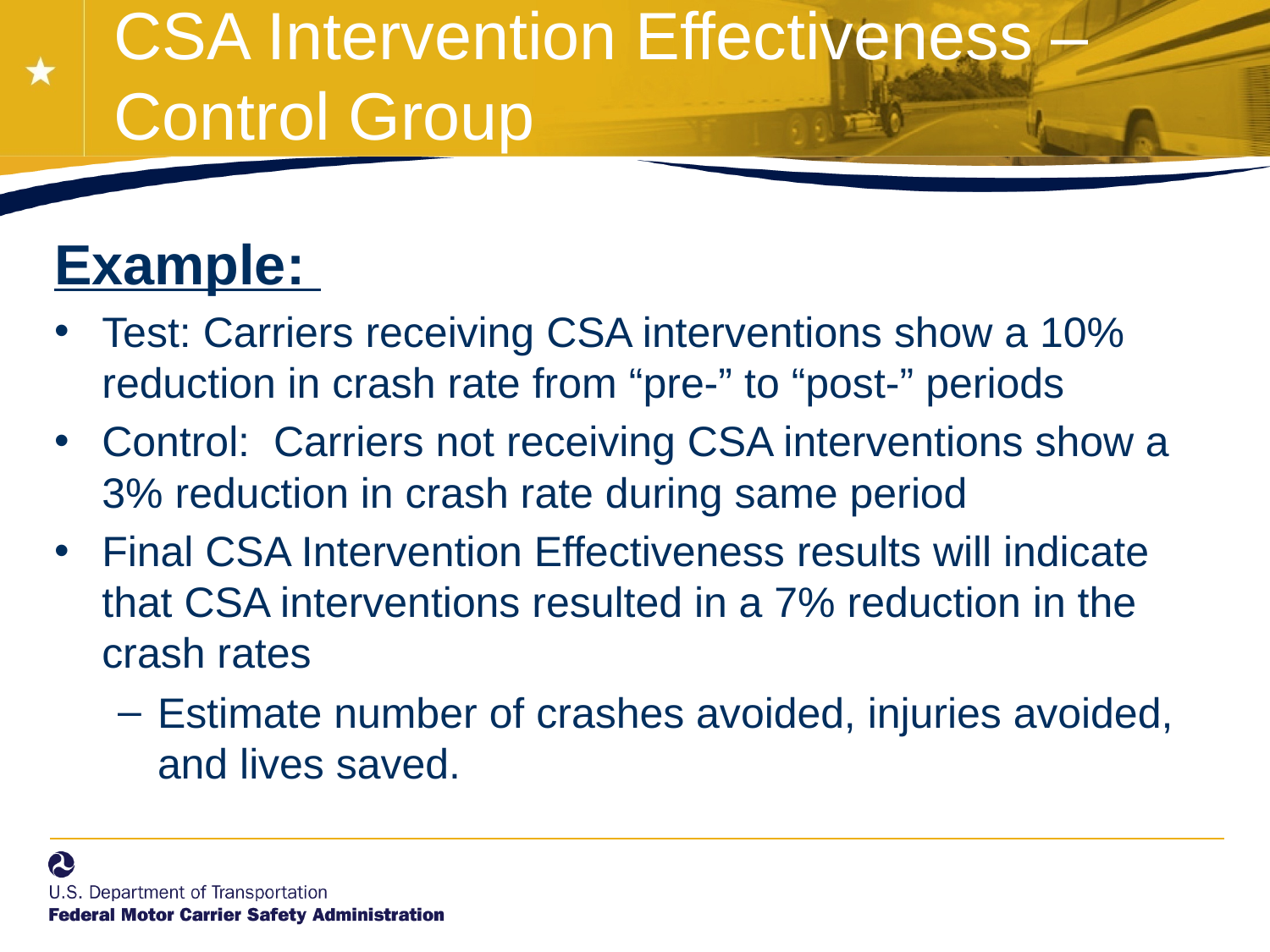

# CSA Intervention Effectiveness – Control Group
Example:
Test: Carriers receiving CSA interventions show a 10% reduction in crash rate from “pre-” to “post-” periods
Control:  Carriers not receiving CSA interventions show a 3% reduction in crash rate during same period
Final CSA Intervention Effectiveness results will indicate that CSA interventions resulted in a 7% reduction in the crash rates
Estimate number of crashes avoided, injuries avoided, and lives saved.